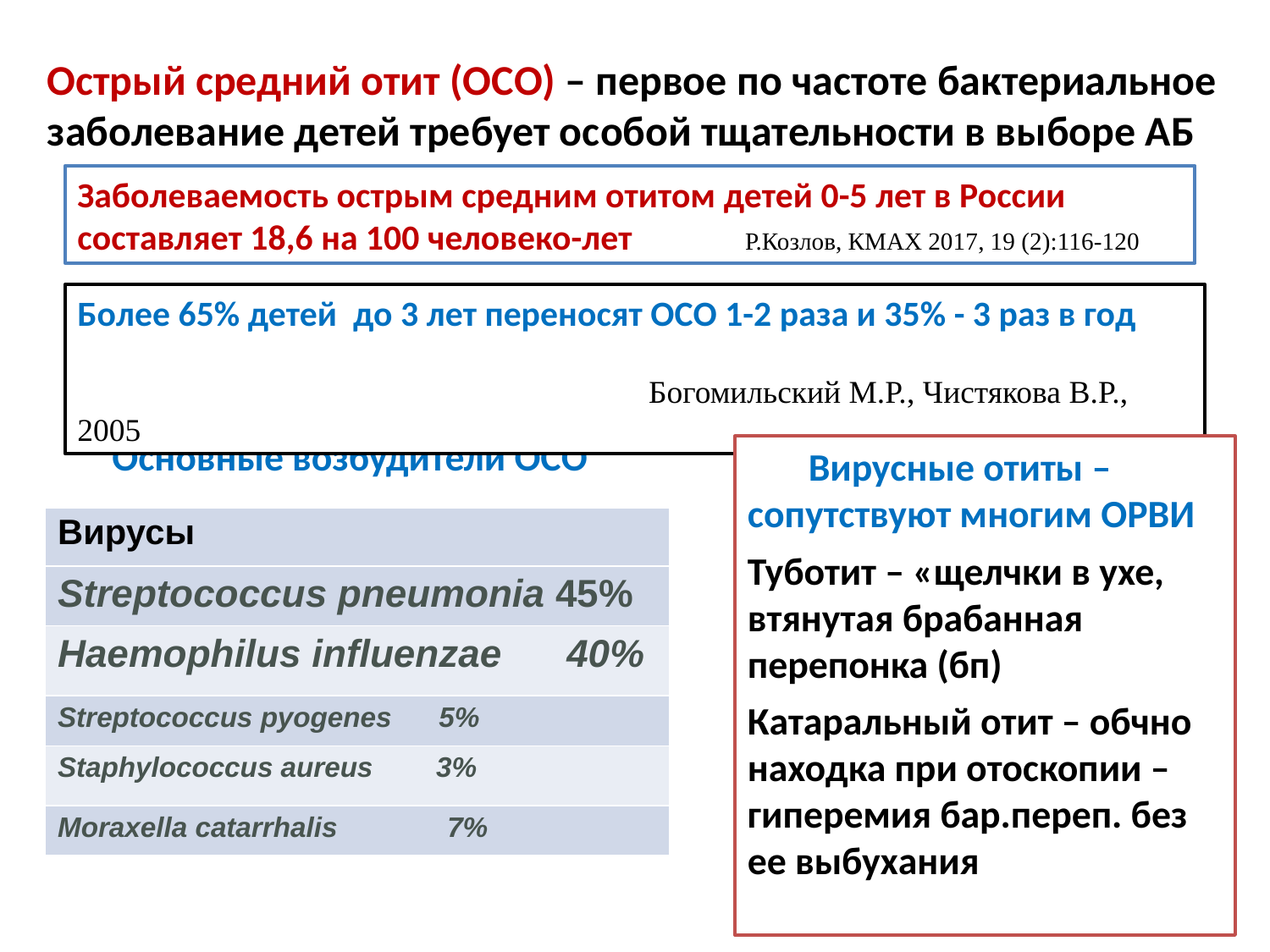

Острый средний отит (ОСО) – первое по частоте бактериальное заболевание детей требует особой тщательности в выборе АБ
Заболеваемость острым средним отитом детей 0-5 лет в России составляет 18,6 на 100 человеко-лет              Р.Козлов, КМАХ 2017, 19 (2):116-120
Более 65% детей  до 3 лет переносят ОСО 1-2 раза и 35% - 3 раз в год
                                                                       Богомильский М.Р., Чистякова В.Р., 2005
Основные возбудители ОСО
       Вирусные отиты –сопутствуют многим ОРВИ
Туботит – «щелчки в ухе, втянутая брабанная перепонка (бп)
Катаральный отит – обчно находка при отоскопии – гиперемия бар.переп. без ее выбухания

| Вирусы |
| --- |
| Streptococcus pneumonia 45% |
| Haemophilus influenzae 40% |
| Streptococcus pyogenes 5% |
| Staphylococcus aureus 3% |
| Moraxella catarrhalis 7% |